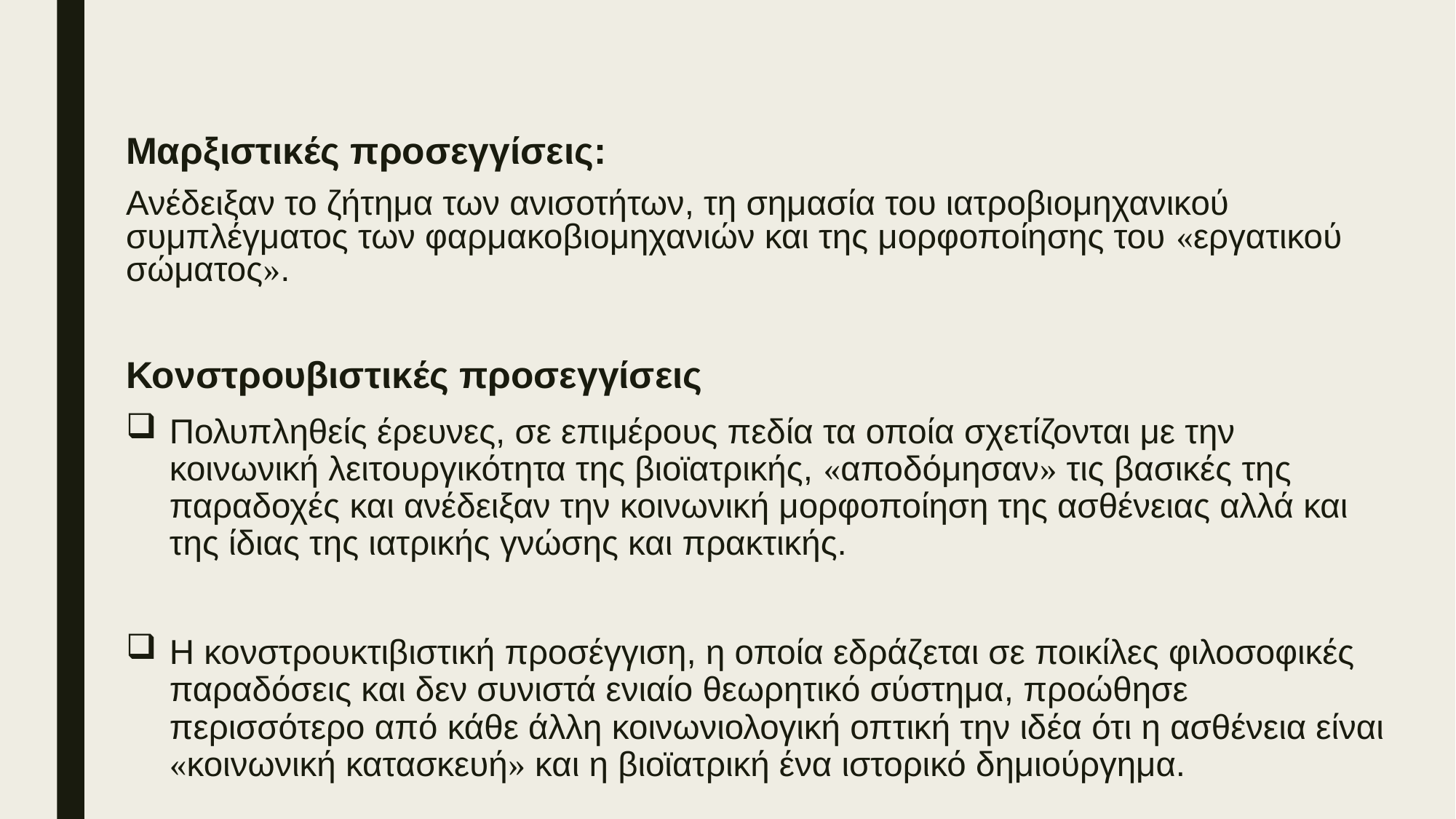

Μαρξιστικές προσεγγίσεις:
Ανέδειξαν το ζήτημα των ανισοτήτων, τη σημασία του ιατροβιομηχανικού συμπλέγματος των φαρμακοβιομηχανιών και της μορφοποίησης του «εργατικού σώματος».

Κονστρουβιστικές προσεγγίσεις
Πολυπληθείς έρευνες, σε επιμέρους πεδία τα οποία σχετίζονται με την κοινωνική λειτουργικότητα της βιοϊατρικής, «αποδόμησαν» τις βασικές της παραδοχές και ανέδειξαν την κοινωνική μορφοποίηση της ασθένειας αλλά και της ίδιας της ιατρικής γνώσης και πρακτικής.

Η κονστρουκτιβιστική προσέγγιση, η οποία εδράζεται σε ποικίλες φιλοσοφικές παραδόσεις και δεν συνιστά ενιαίο θεωρητικό σύστημα, προώθησε περισσότερο από κάθε άλλη κοινωνιολογική οπτική την ιδέα ότι η ασθένεια είναι «κοινωνική κατασκευή» και η βιοϊατρική ένα ιστορικό δημιούργημα.